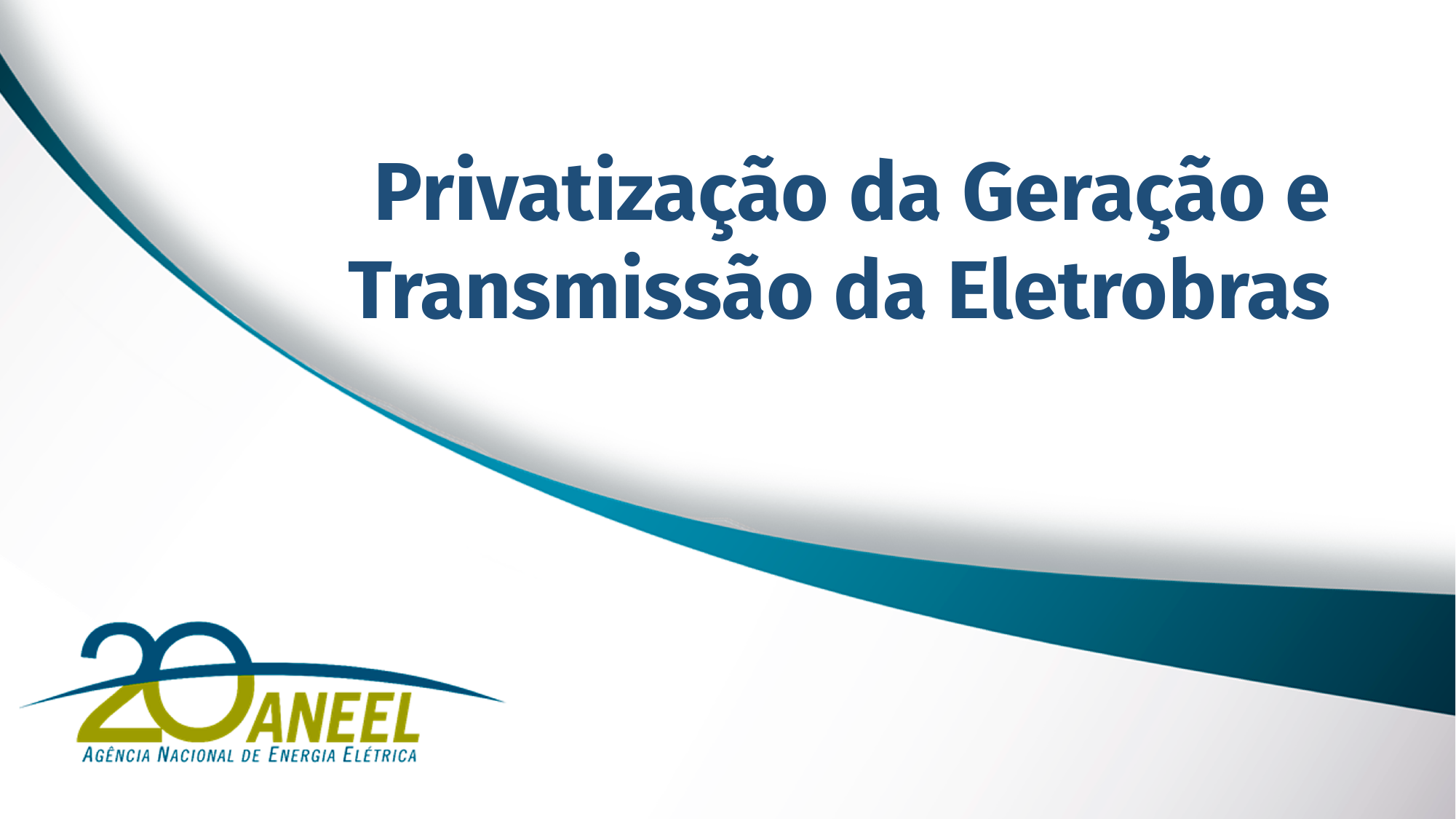

Privatização da Geração e Transmissão da Eletrobras